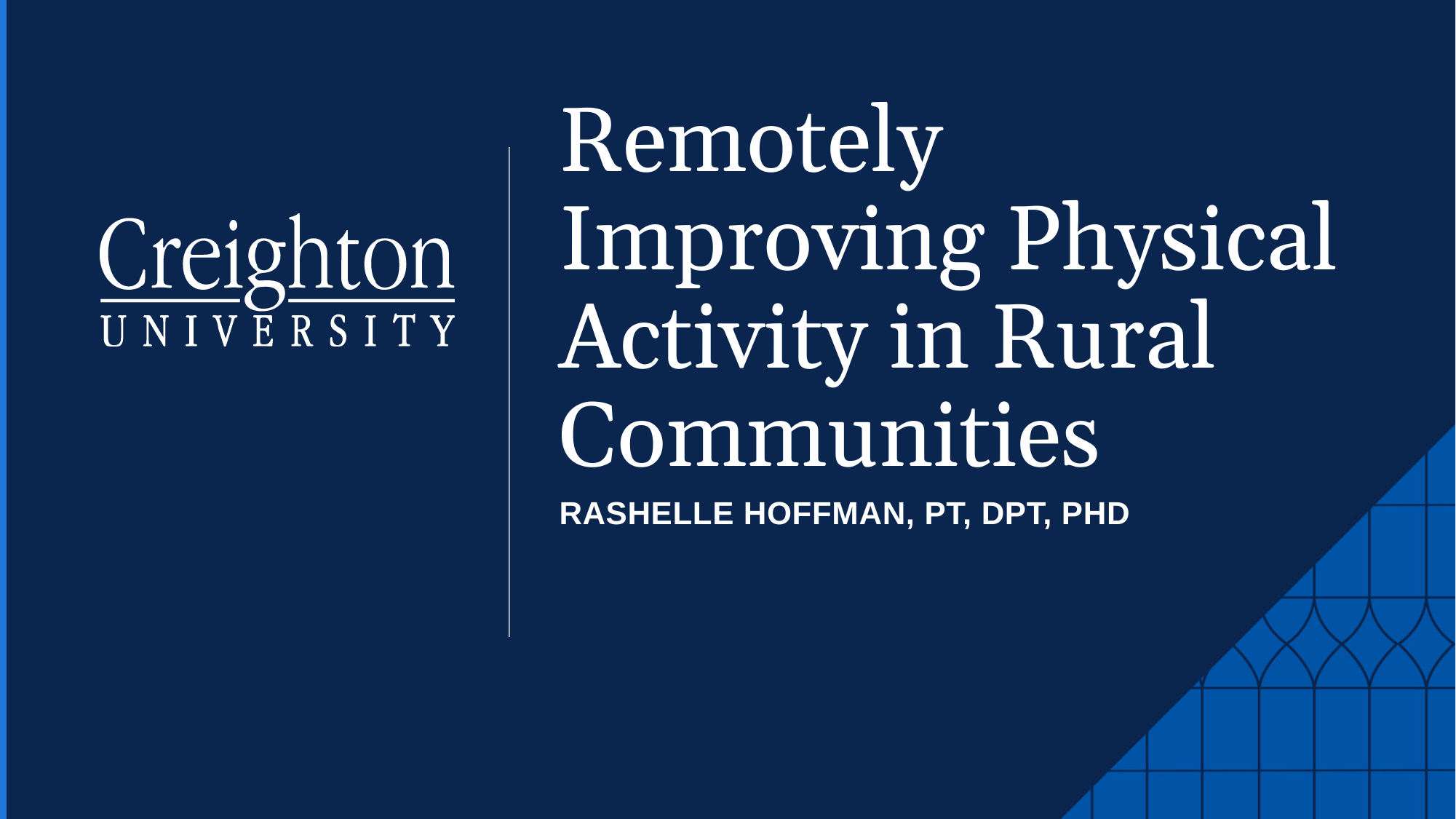

# Remotely Improving Physical Activity in Rural Communities
Rashelle Hoffman, PT, DPT, PhD